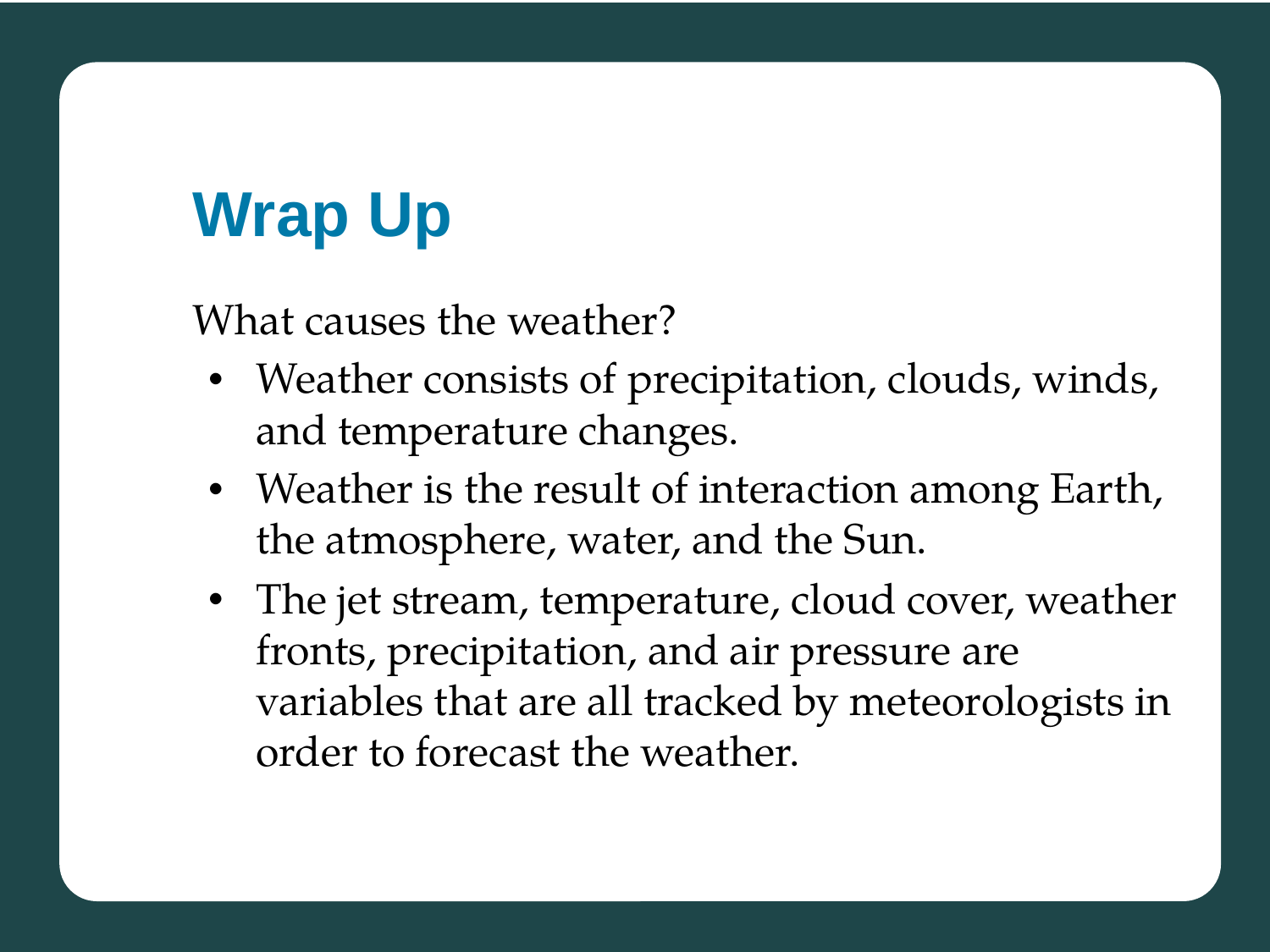

# Wrap Up
What causes the weather?
Weather consists of precipitation, clouds, winds, and temperature changes.
Weather is the result of interaction among Earth, the atmosphere, water, and the Sun.
The jet stream, temperature, cloud cover, weather fronts, precipitation, and air pressure are variables that are all tracked by meteorologists in order to forecast the weather.